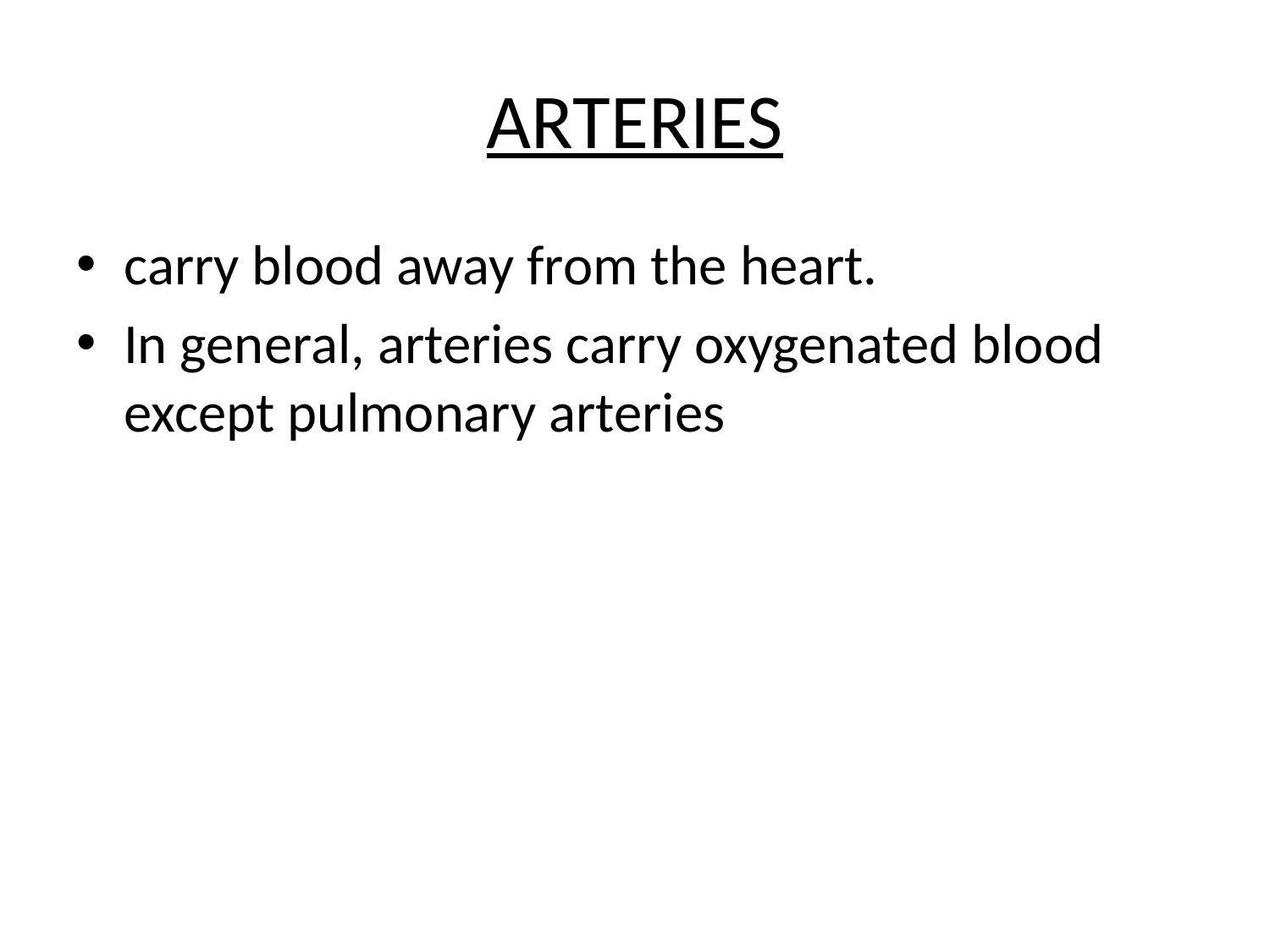

# ARTERIES
carry blood away from the heart.
In general, arteries carry oxygenated blood except pulmonary arteries